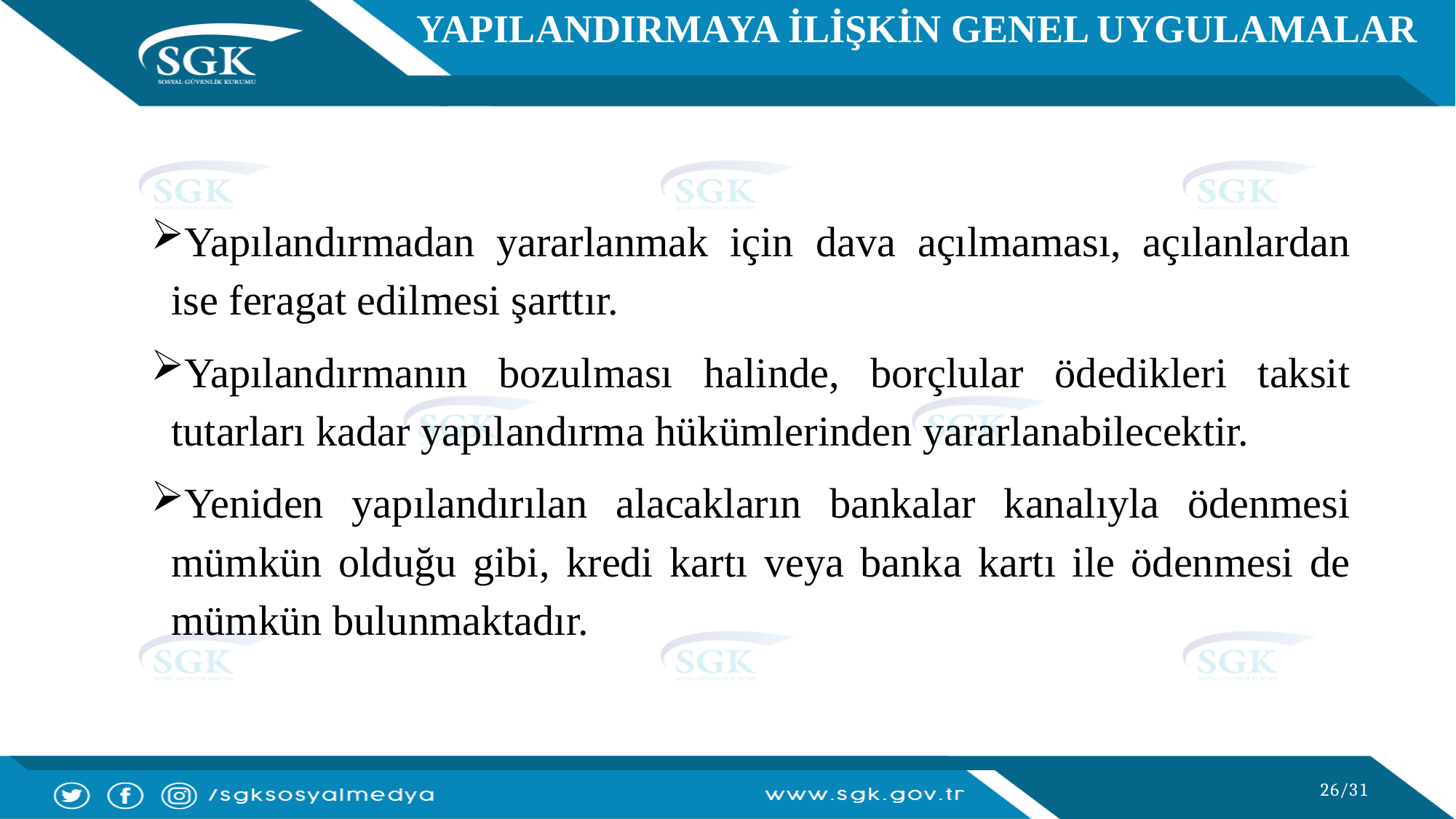

YAPILANDIRMAYA İLİŞKİN GENEL UYGULAMALAR
Yapılandırmadan yararlanmak için dava açılmaması, açılanlardan ise feragat edilmesi şarttır.
Yapılandırmanın bozulması halinde, borçlular ödedikleri taksit tutarları kadar yapılandırma hükümlerinden yararlanabilecektir.
Yeniden yapılandırılan alacakların bankalar kanalıyla ödenmesi mümkün olduğu gibi, kredi kartı veya banka kartı ile ödenmesi de mümkün bulunmaktadır.